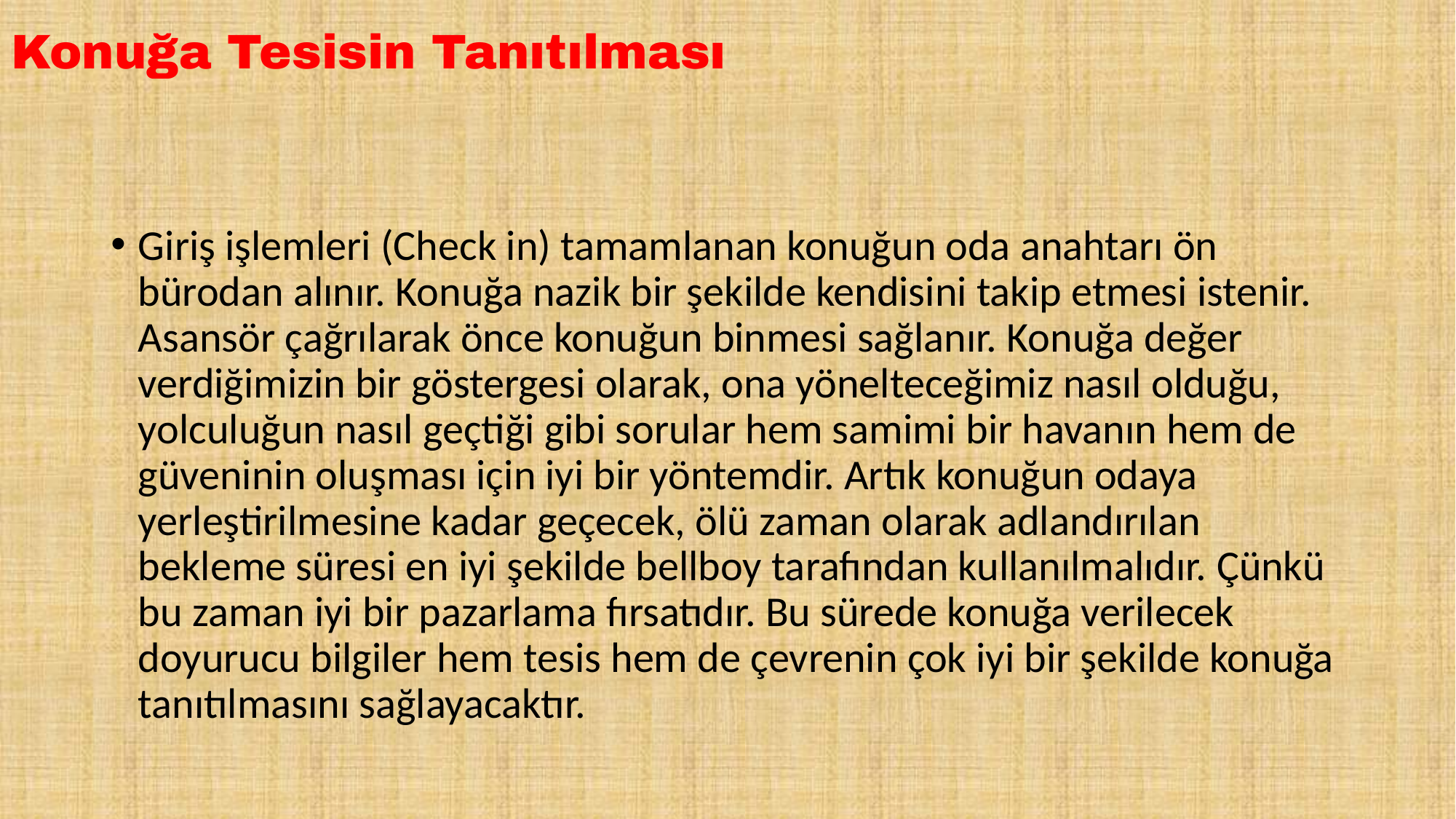

# Konuğa Tesisin Tanıtılması
Giriş işlemleri (Check in) tamamlanan konuğun oda anahtarı ön bürodan alınır. Konuğa nazik bir şekilde kendisini takip etmesi istenir. Asansör çağrılarak önce konuğun binmesi sağlanır. Konuğa değer verdiğimizin bir göstergesi olarak, ona yönelteceğimiz nasıl olduğu, yolculuğun nasıl geçtiği gibi sorular hem samimi bir havanın hem de güveninin oluşması için iyi bir yöntemdir. Artık konuğun odaya yerleştirilmesine kadar geçecek, ölü zaman olarak adlandırılan bekleme süresi en iyi şekilde bellboy tarafından kullanılmalıdır. Çünkü bu zaman iyi bir pazarlama fırsatıdır. Bu sürede konuğa verilecek doyurucu bilgiler hem tesis hem de çevrenin çok iyi bir şekilde konuğa tanıtılmasını sağlayacaktır.